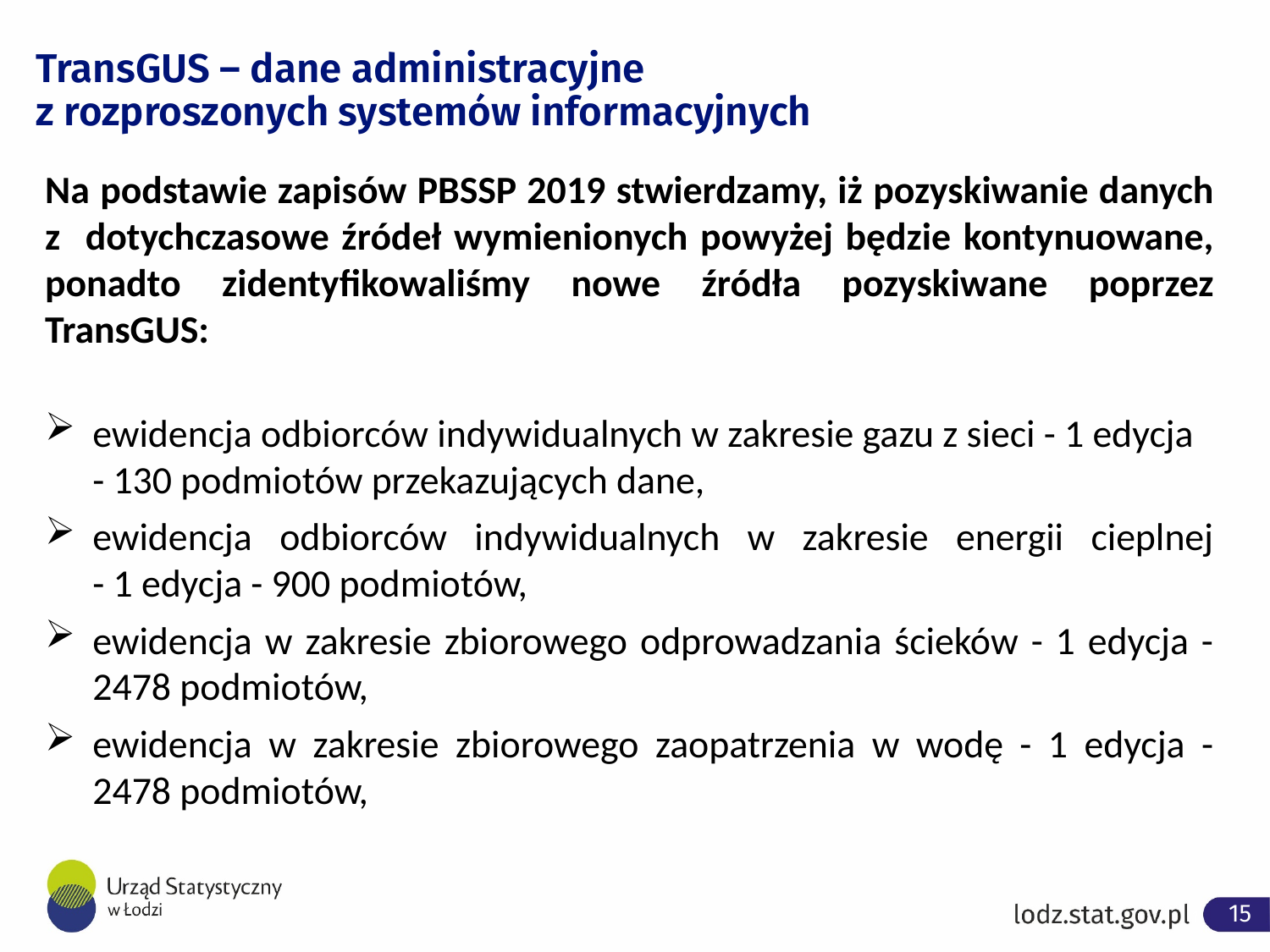

TransGUS – dane administracyjne
z rozproszonych systemów informacyjnych
Na podstawie zapisów PBSSP 2019 stwierdzamy, iż pozyskiwanie danych z  dotychczasowe źródeł wymienionych powyżej będzie kontynuowane, ponadto zidentyfikowaliśmy nowe źródła pozyskiwane poprzez TransGUS:

ewidencja odbiorców indywidualnych w zakresie gazu z sieci - 1 edycja - 130 podmiotów przekazujących dane,
ewidencja odbiorców indywidualnych w zakresie energii cieplnej
- 1 edycja - 900 podmiotów,
ewidencja w zakresie zbiorowego odprowadzania ścieków - 1 edycja -2478 podmiotów,
ewidencja w zakresie zbiorowego zaopatrzenia w wodę - 1 edycja -2478 podmiotów,
1